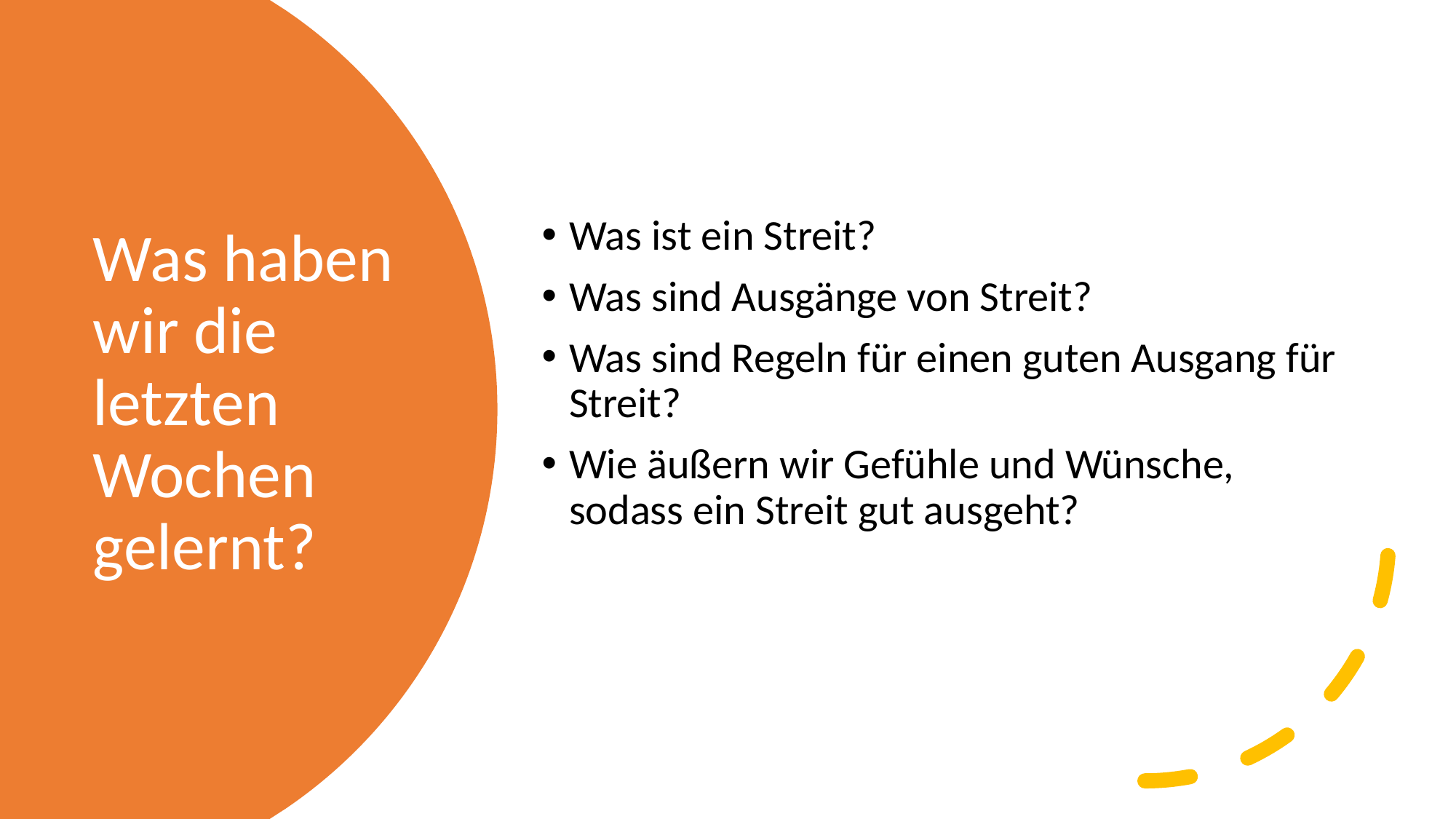

Was ist ein Streit?
Was sind Ausgänge von Streit?
Was sind Regeln für einen guten Ausgang für Streit?
Wie äußern wir Gefühle und Wünsche, sodass ein Streit gut ausgeht?

# Was haben wir die letzten Wochen gelernt?